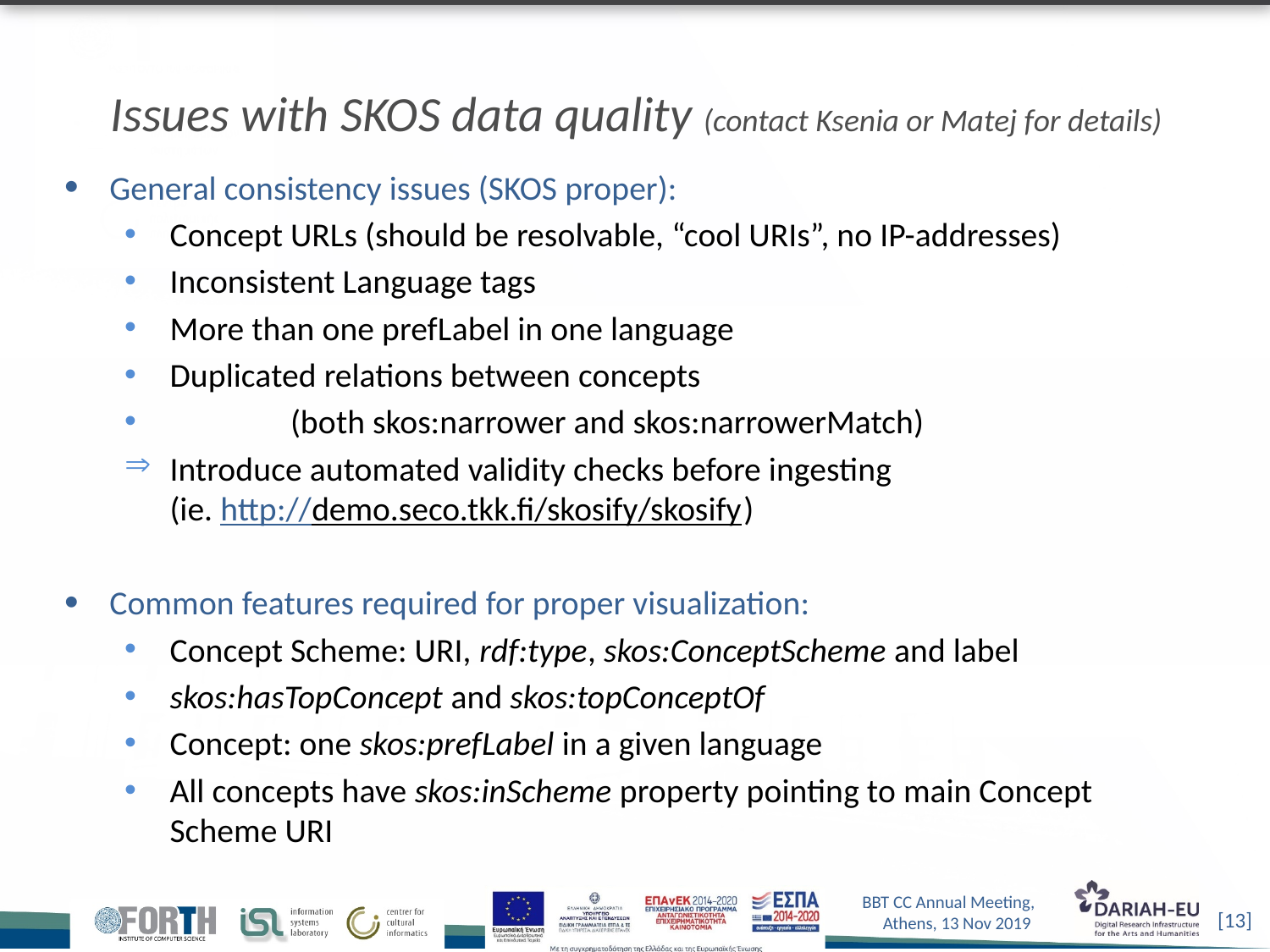

Issues with SKOS data quality (contact Ksenia or Matej for details)
General consistency issues (SKOS proper):
Concept URLs (should be resolvable, “cool URIs”, no IP-addresses)
Inconsistent Language tags
More than one prefLabel in one language
Duplicated relations between concepts
	(both skos:narrower and skos:narrowerMatch)
Introduce automated validity checks before ingesting
(ie. http://demo.seco.tkk.fi/skosify/skosify)

Common features required for proper visualization:
Concept Scheme: URI, rdf:type, skos:ConceptScheme and label
skos:hasTopConcept and skos:topConceptOf
Concept: one skos:prefLabel in a given language
All concepts have skos:inScheme property pointing to main Concept Scheme URI